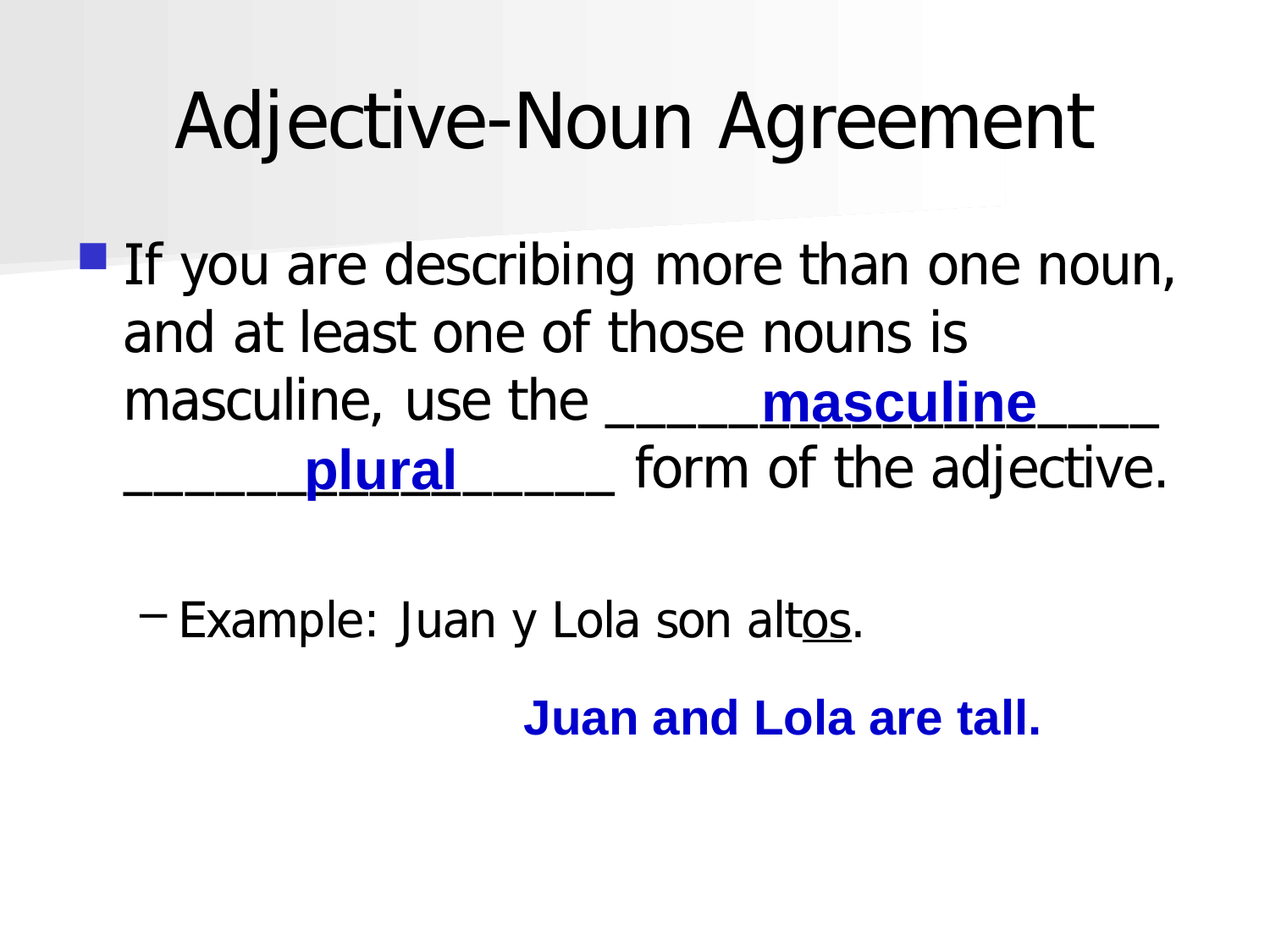

# Adjective-Noun Agreement
If you are describing more than one noun, and at least one of those nouns is masculine, use the __________________ ________________ form of the adjective.

Example: Juan y Lola son altos.
masculine
plural
Juan and Lola are tall.